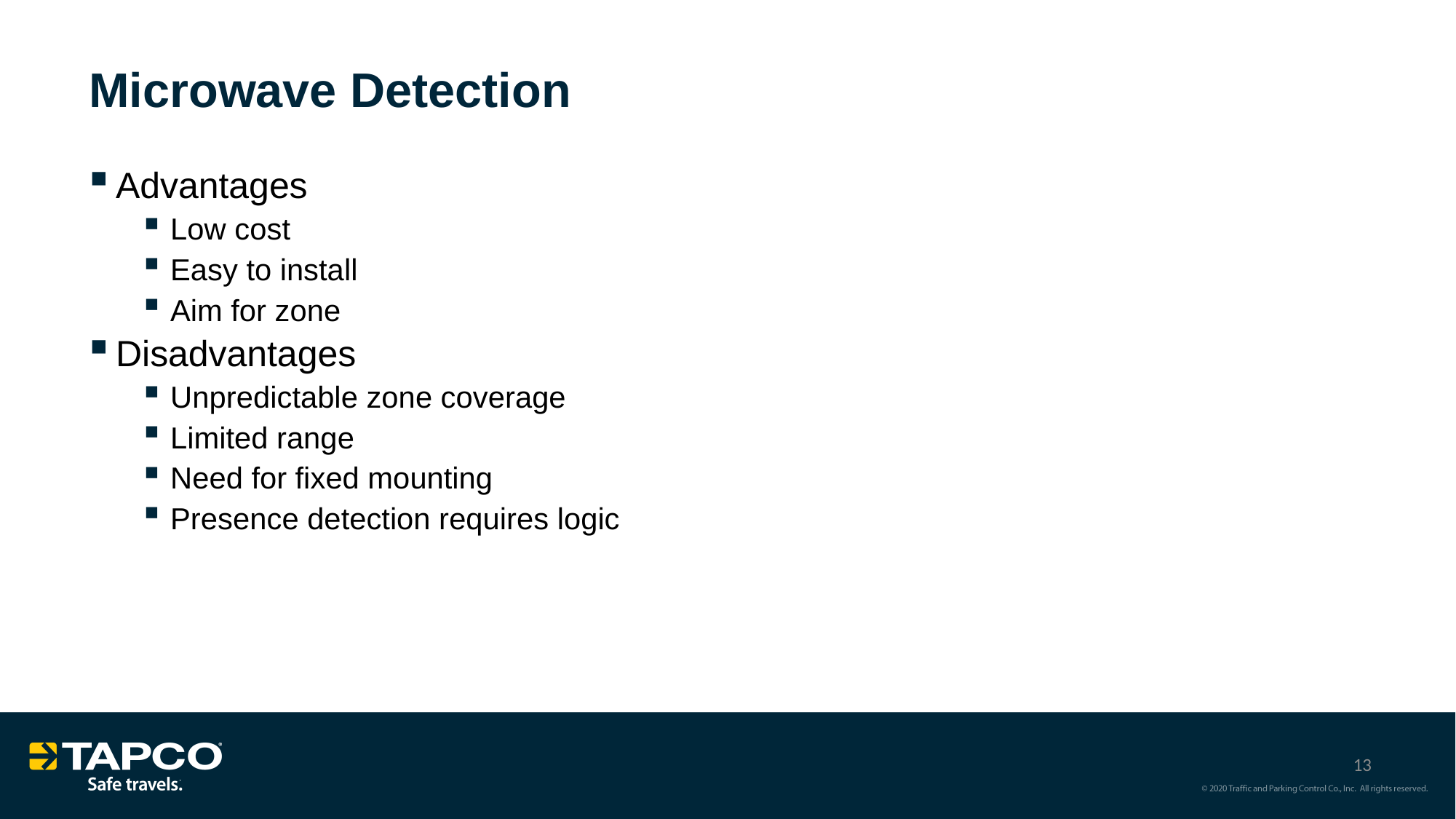

Microwave Detection
Advantages
Low cost
Easy to install
Aim for zone
Disadvantages
Unpredictable zone coverage
Limited range
Need for fixed mounting
Presence detection requires logic

13